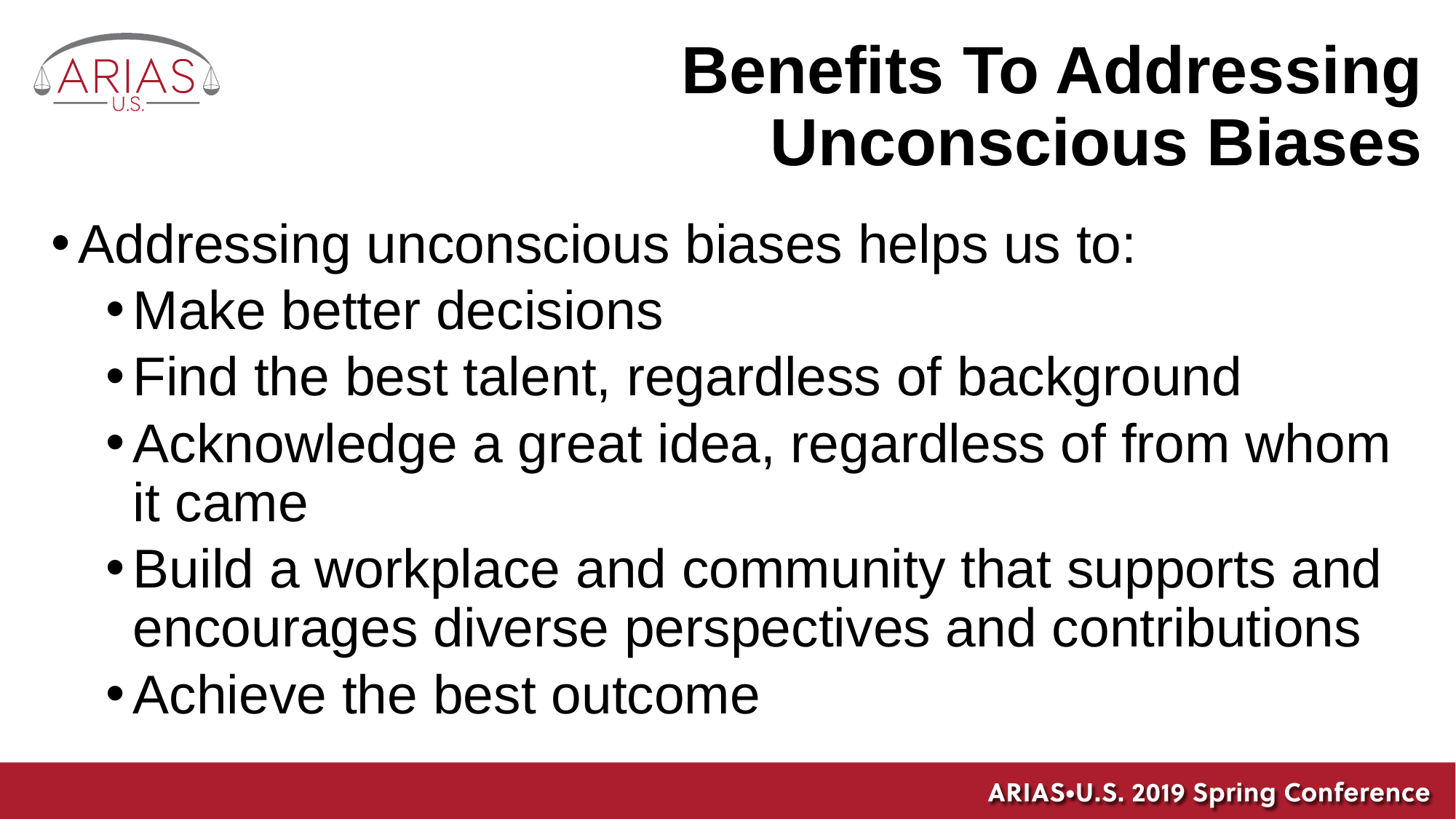

# Benefits To Addressing Unconscious Biases
Addressing unconscious biases helps us to:
Make better decisions
Find the best talent, regardless of background
Acknowledge a great idea, regardless of from whom it came
Build a workplace and community that supports and encourages diverse perspectives and contributions
Achieve the best outcome